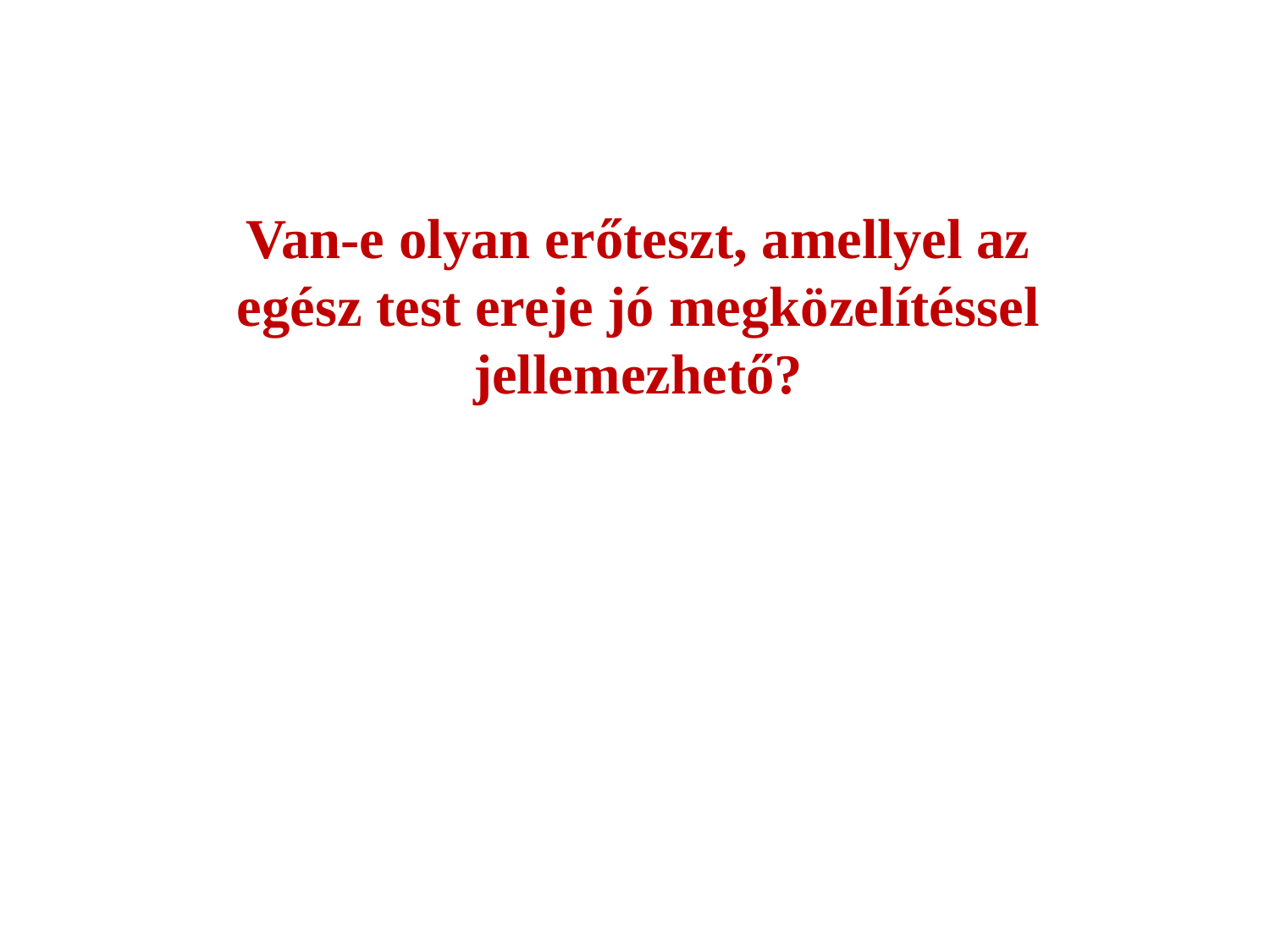

Van-e olyan erőteszt, amellyel az egész test ereje jó megközelítéssel jellemezhető?